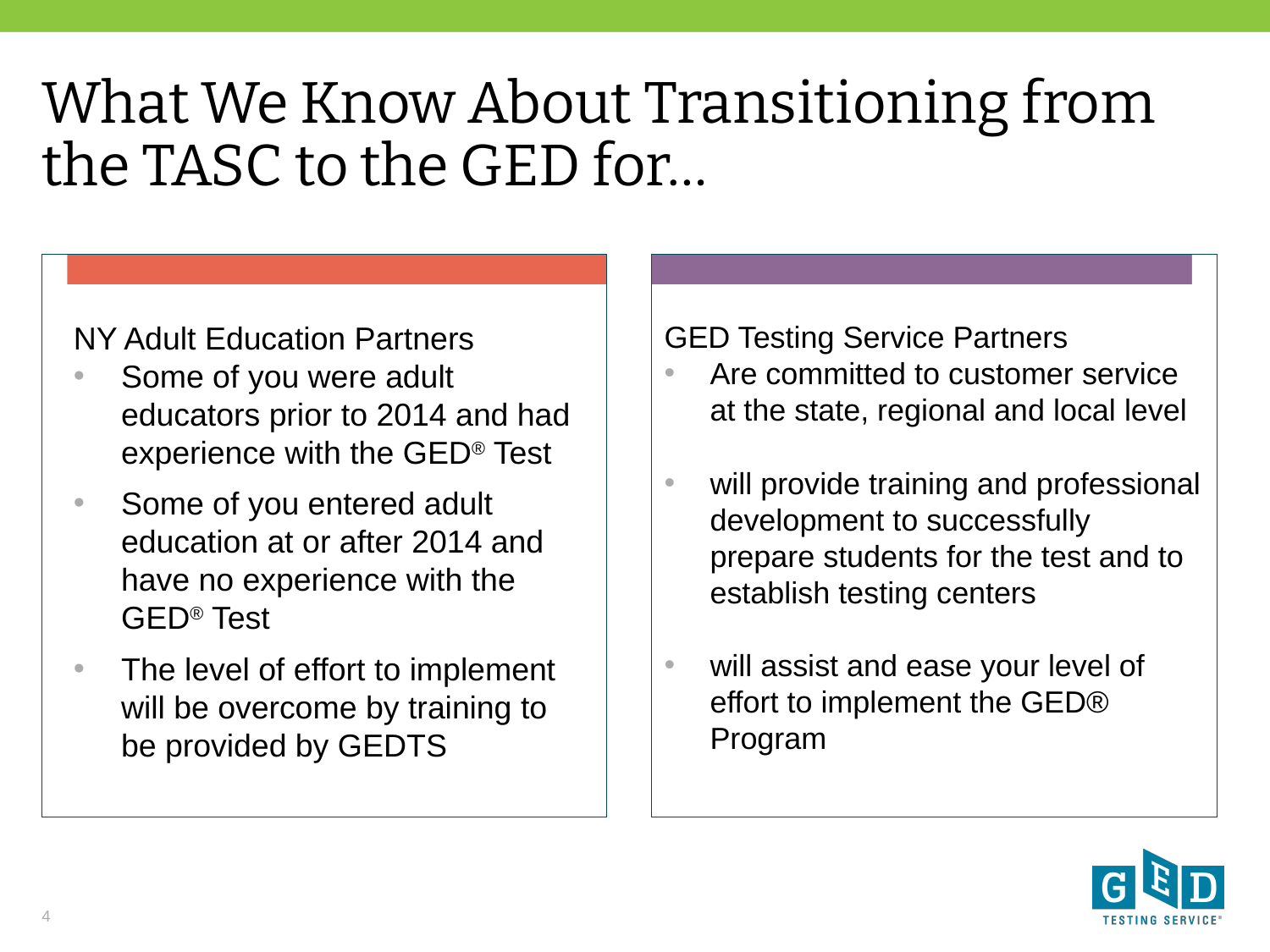

# What We Know About Transitioning from the TASC to the GED for…
NY Adult Education Partners
Some of you were adult educators prior to 2014 and had experience with the GED® Test
Some of you entered adult education at or after 2014 and have no experience with the GED® Test
The level of effort to implement will be overcome by training to be provided by GEDTS
GED Testing Service Partners
Are committed to customer service at the state, regional and local level

will provide training and professional development to successfully prepare students for the test and to establish testing centers

will assist and ease your level of effort to implement the GED® Program

4